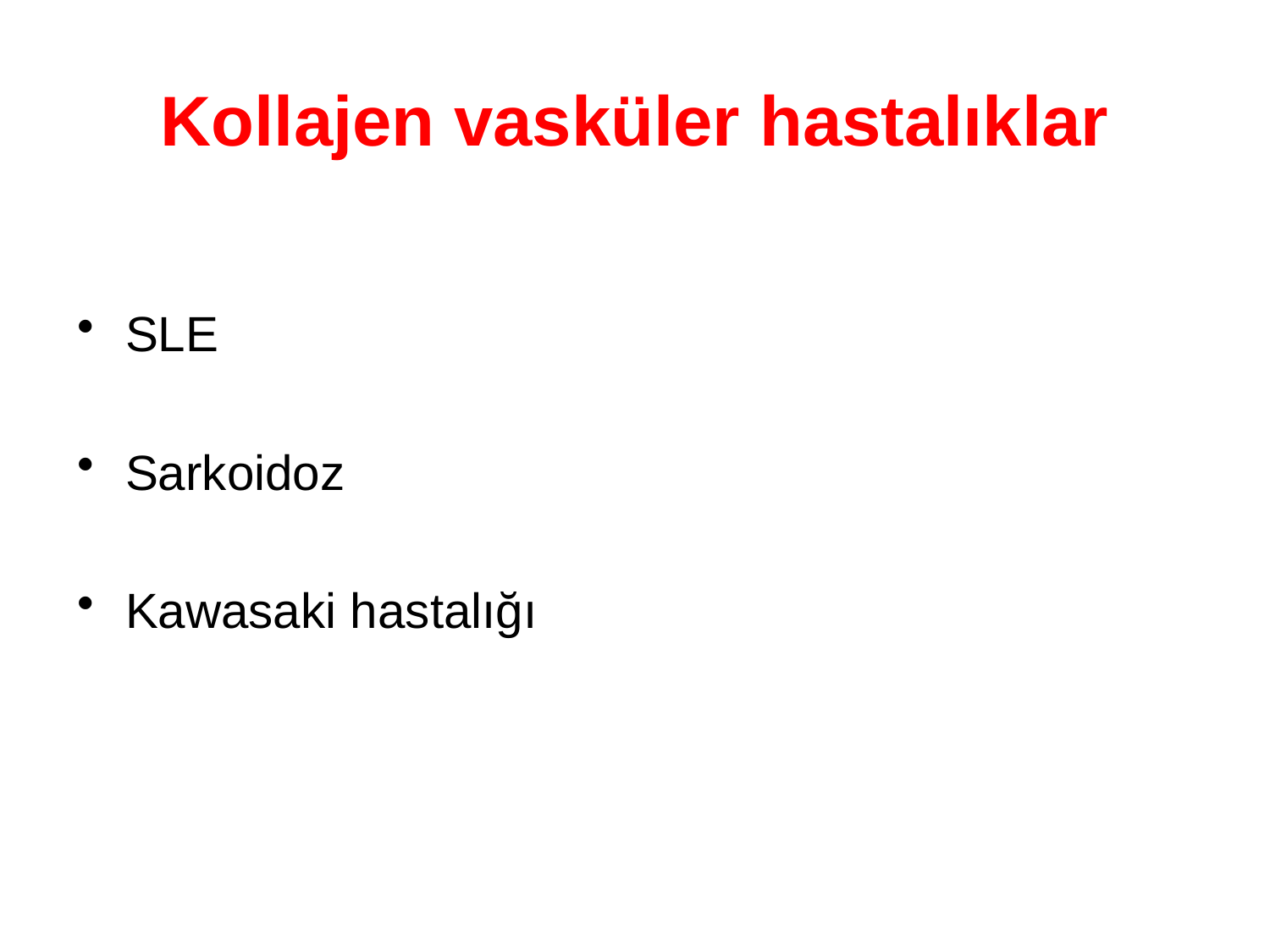

# Kollajen vasküler hastalıklar
SLE

Sarkoidoz

Kawasaki hastalığı